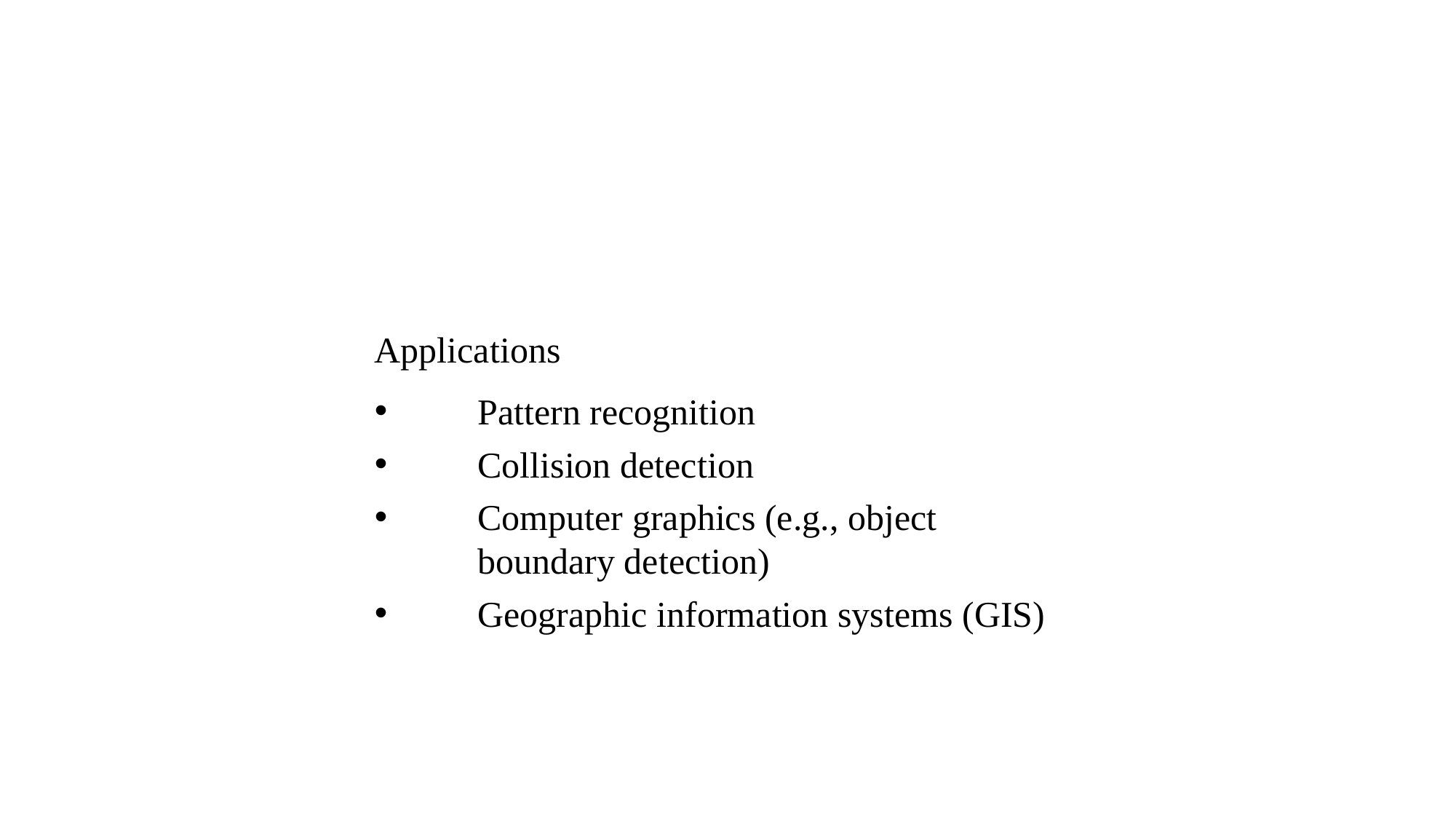

Applications
Pattern recognition
Collision detection
Computer graphics (e.g., object boundary detection)
Geographic information systems (GIS)